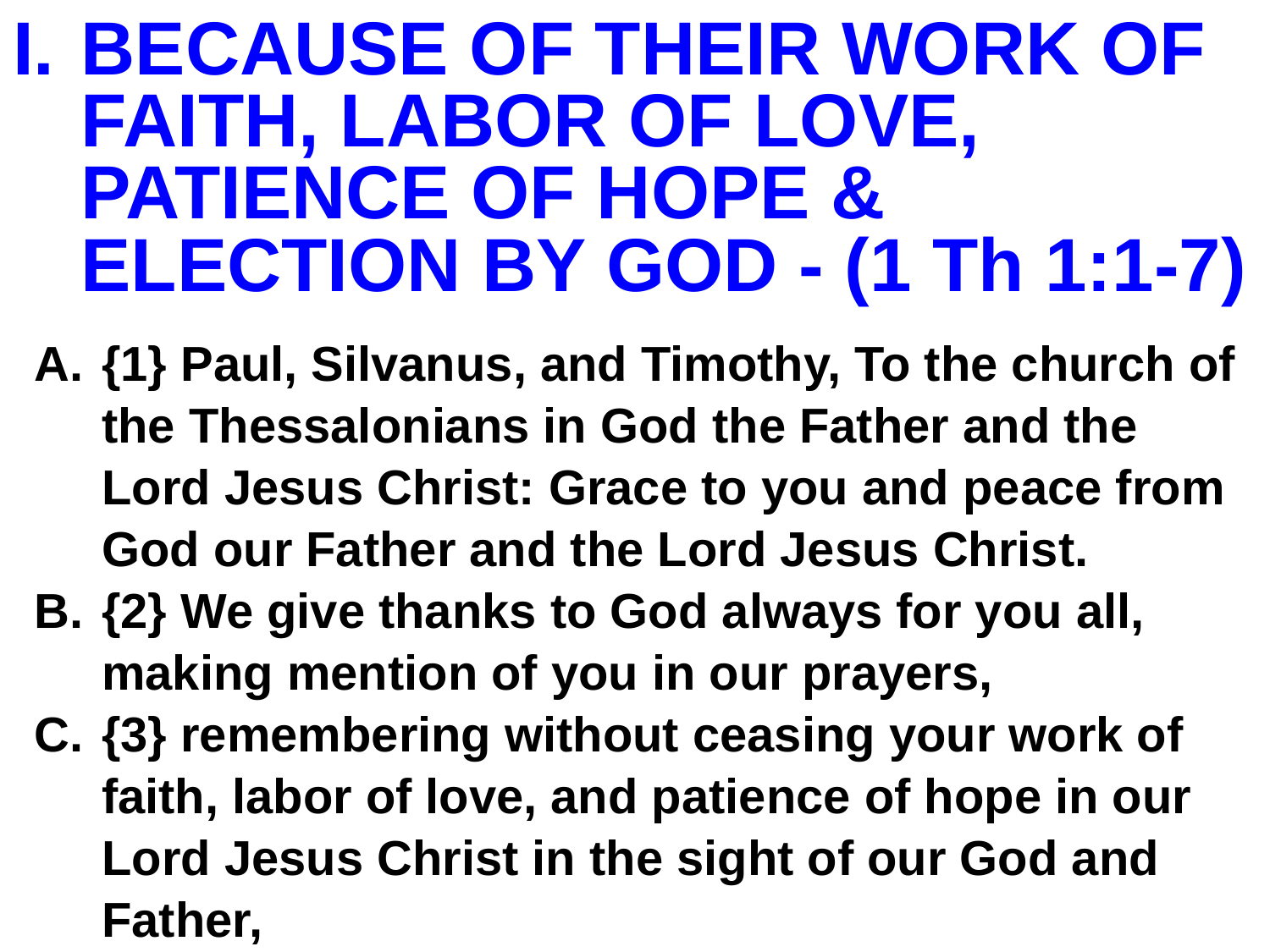

# BECAUSE OF THEIR WORK OF FAITH, LABOR OF LOVE, PATIENCE OF HOPE & ELECTION BY GOD - (1 Th 1:1-7)
{1} Paul, Silvanus, and Timothy, To the church of the Thessalonians in God the Father and the Lord Jesus Christ: Grace to you and peace from God our Father and the Lord Jesus Christ.
{2} We give thanks to God always for you all, making mention of you in our prayers,
{3} remembering without ceasing your work of faith, labor of love, and patience of hope in our Lord Jesus Christ in the sight of our God and Father,